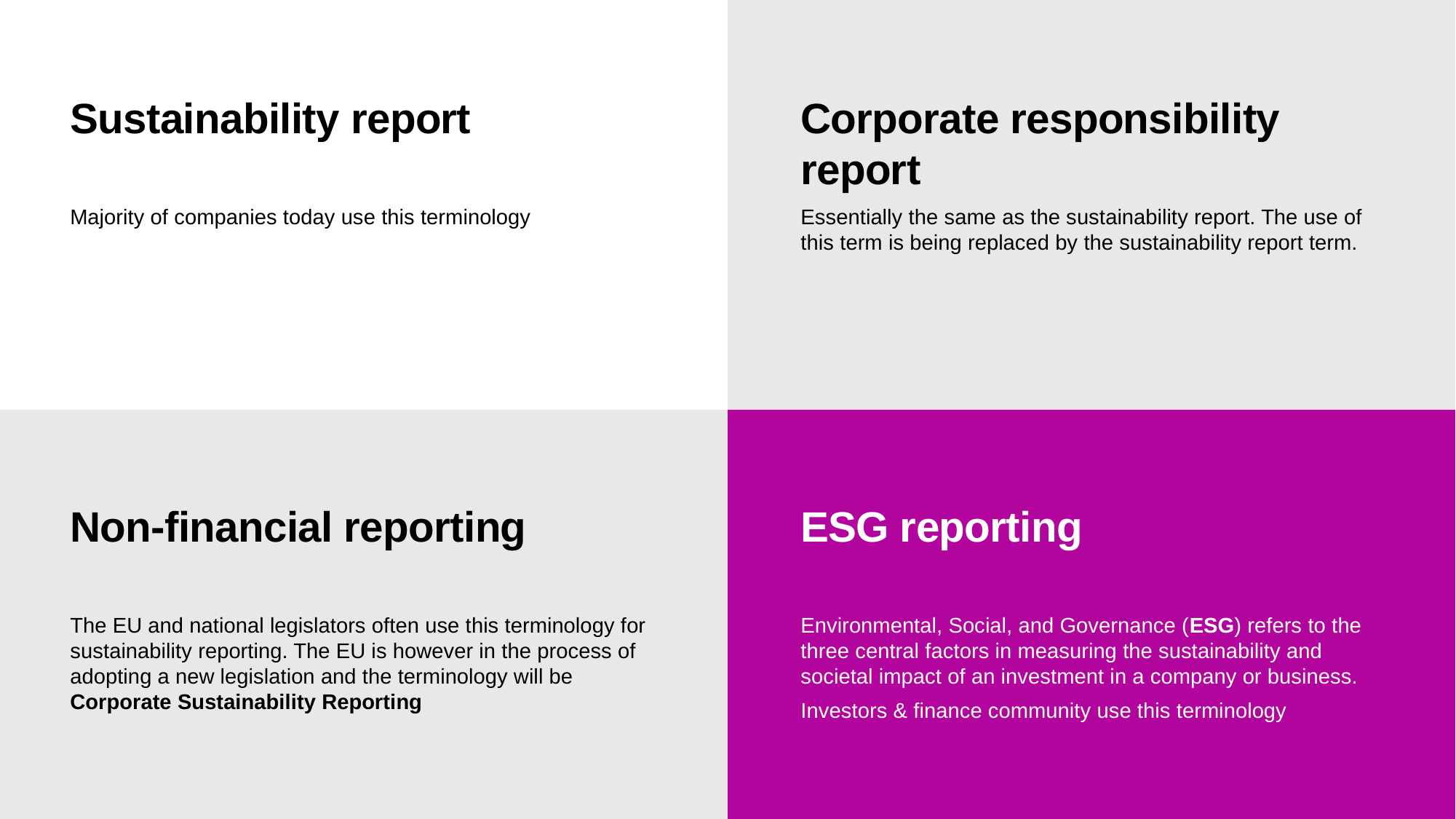

Sustainability report
Corporate responsibility report
Majority of companies today use this terminology
Essentially the same as the sustainability report. The use of this term is being replaced by the sustainability report term.

Non-financial reporting
ESG reporting
Environmental, Social, and Governance (ESG) refers to the three central factors in measuring the sustainability and societal impact of an investment in a company or business.
Investors & finance community use this terminology
The EU and national legislators often use this terminology for sustainability reporting. The EU is however in the process of adopting a new legislation and the terminology will be Corporate Sustainability Reporting